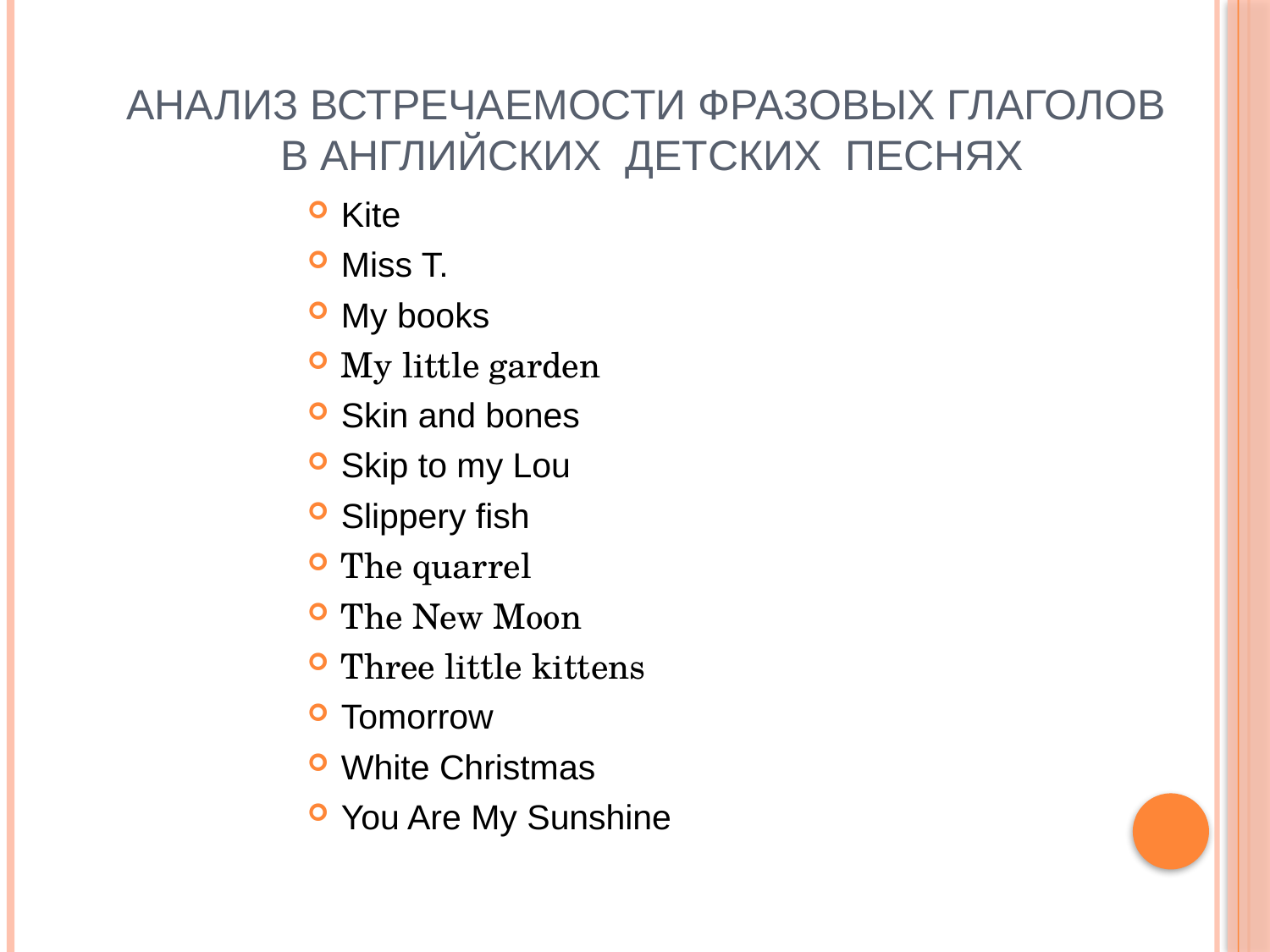

# Анализ встречаемости фразовых глаголов в английских  детских  песнях
Kite
Miss T.
My books
My little garden
Skin and bones
Skip to my Lou
Slippery fish
The quarrel
The New Moon
Three little kittens
Tomorrow
White Christmas
You Are My Sunshine